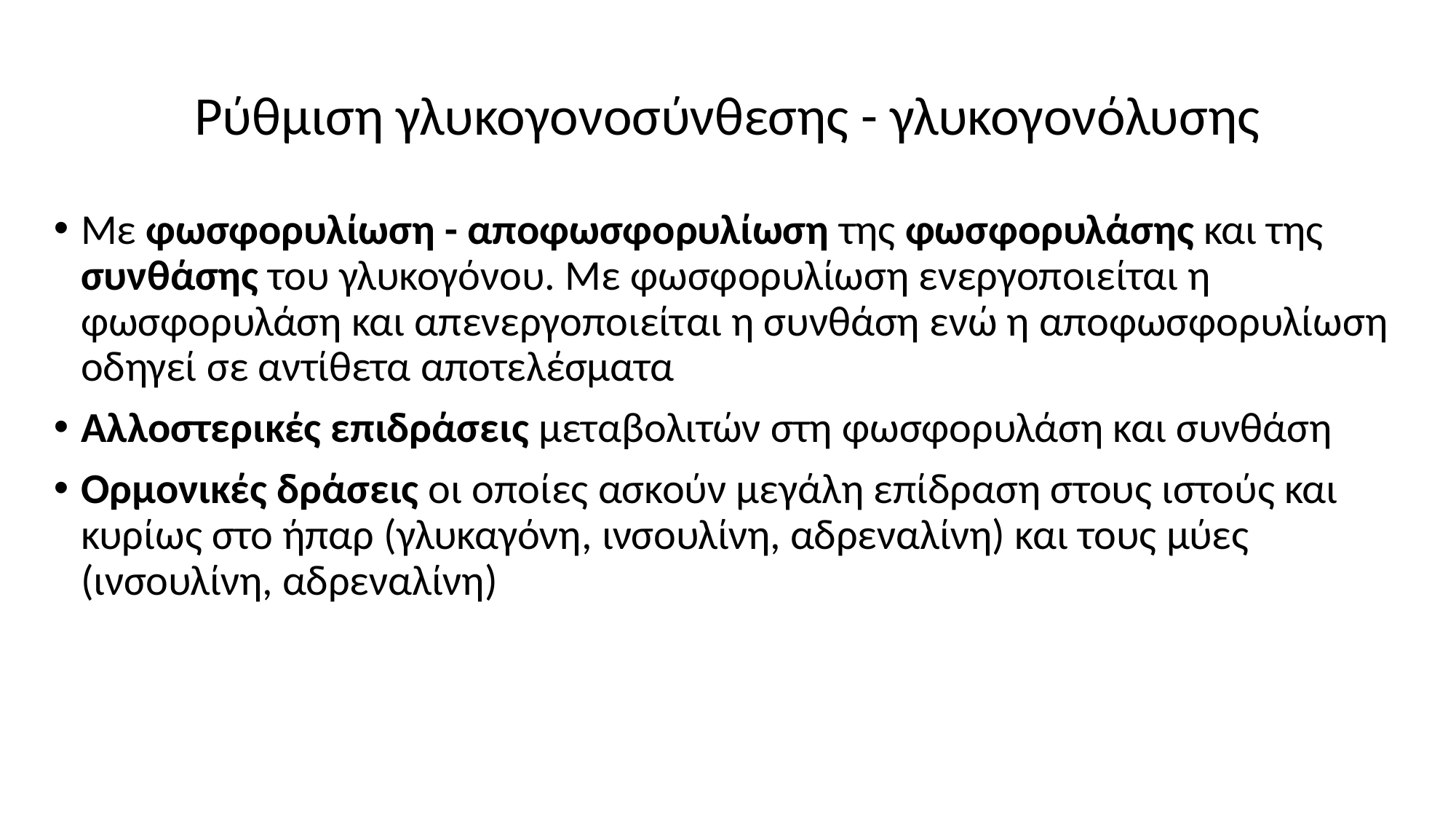

# Ρύθμιση γλυκογονοσύνθεσης - γλυκογονόλυσης
Με φωσφορυλίωση - αποφωσφορυλίωση της φωσφορυλάσης και της συνθάσης του γλυκογόνου. Με φωσφορυλίωση ενεργοποιείται η φωσφορυλάση και απενεργοποιείται η συνθάση ενώ η αποφωσφορυλίωση οδηγεί σε αντίθετα αποτελέσματα
Αλλοστερικές επιδράσεις μεταβολιτών στη φωσφορυλάση και συνθάση
Ορμονικές δράσεις οι οποίες ασκούν μεγάλη επίδραση στους ιστούς και κυρίως στο ήπαρ (γλυκαγόνη, ινσουλίνη, αδρεναλίνη) και τους μύες (ινσουλίνη, αδρεναλίνη)